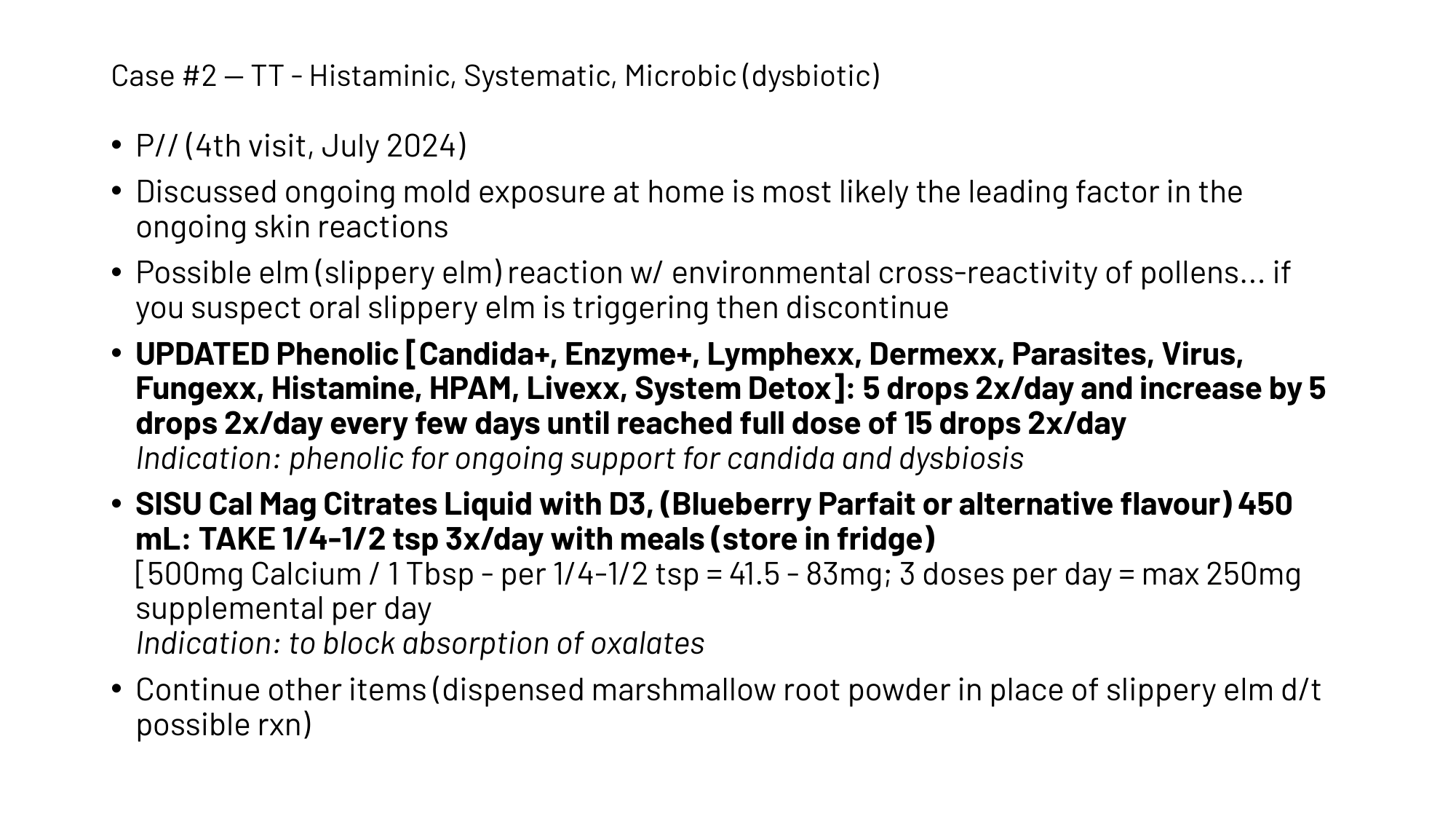

# Case #2 — TT - Histaminic, Systematic, Microbic (dysbiotic)
P// (4th visit, July 2024)
Discussed ongoing mold exposure at home is most likely the leading factor in the ongoing skin reactions
Possible elm (slippery elm) reaction w/ environmental cross-reactivity of pollens... if you suspect oral slippery elm is triggering then discontinue
UPDATED Phenolic [Candida+, Enzyme+, Lymphexx, Dermexx, Parasites, Virus, Fungexx, Histamine, HPAM, Livexx, System Detox]: 5 drops 2x/day and increase by 5 drops 2x/day every few days until reached full dose of 15 drops 2x/day
Indication: phenolic for ongoing support for candida and dysbiosis
SISU Cal Mag Citrates Liquid with D3, (Blueberry Parfait or alternative flavour) 450 mL: TAKE 1/4-1/2 tsp 3x/day with meals (store in fridge)
[500mg Calcium / 1 Tbsp - per 1/4-1/2 tsp = 41.5 - 83mg; 3 doses per day = max 250mg supplemental per day
Indication: to block absorption of oxalates
Continue other items (dispensed marshmallow root powder in place of slippery elm d/t possible rxn)